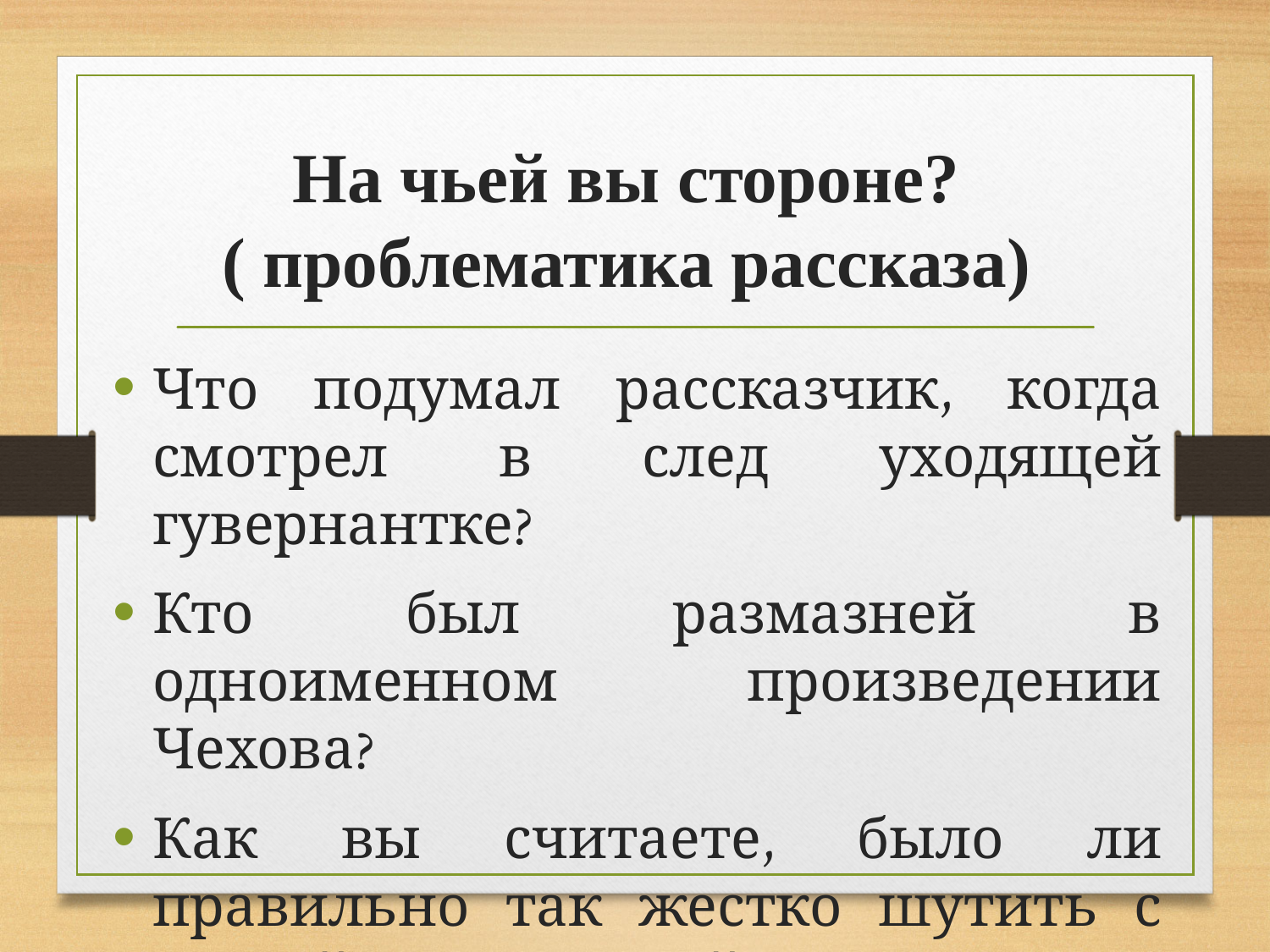

# На чьей вы стороне? ( проблематика рассказа)
Что подумал рассказчик, когда смотрел в след уходящей гувернантке?
Кто был размазней в одноименном произведении Чехова?
Как вы считаете, было ли правильно так жестко шутить с Юлией Васильевной?